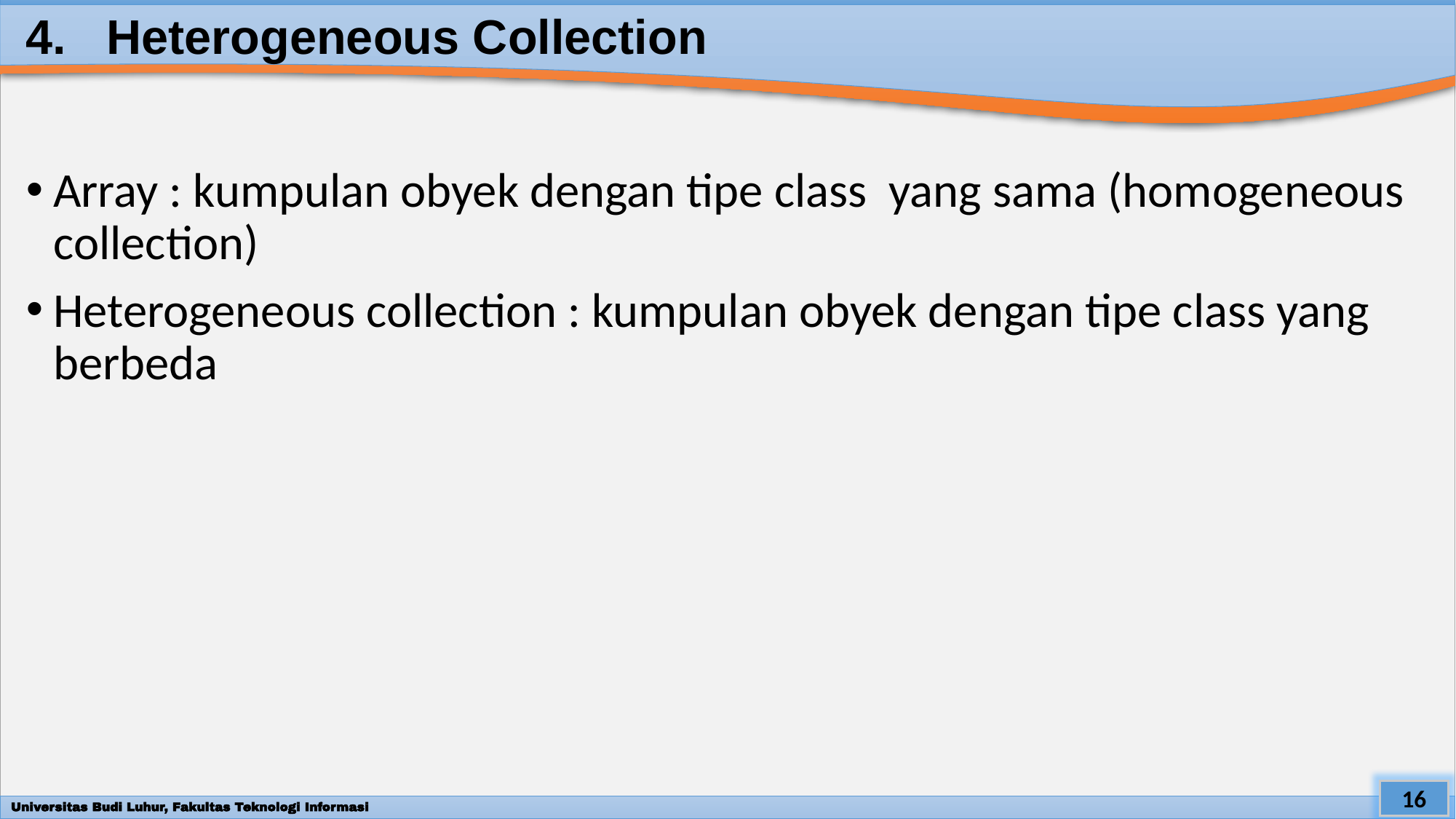

# 4.   Heterogeneous Collection
Array : kumpulan obyek dengan tipe class  yang sama (homogeneous collection)
Heterogeneous collection : kumpulan obyek dengan tipe class yang berbeda